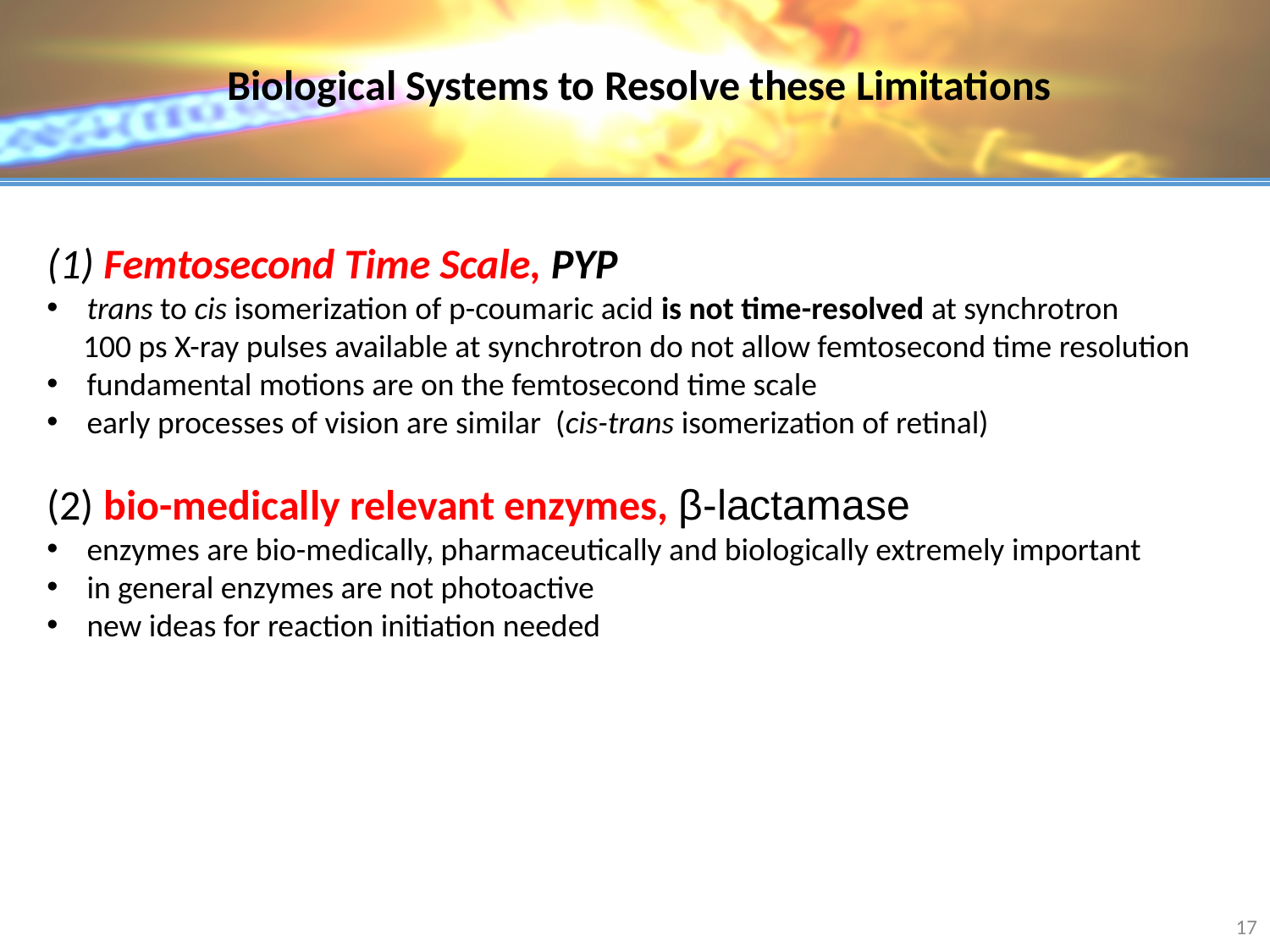

Biological Systems to Resolve these Limitations
(1) Femtosecond Time Scale, PYP
trans to cis isomerization of p-coumaric acid is not time-resolved at synchrotron
     100 ps X-ray pulses available at synchrotron do not allow femtosecond time resolution
fundamental motions are on the femtosecond time scale
early processes of vision are similar  (cis-trans isomerization of retinal)

(2) bio-medically relevant enzymes, β-lactamase
enzymes are bio-medically, pharmaceutically and biologically extremely important
in general enzymes are not photoactive
new ideas for reaction initiation needed
17